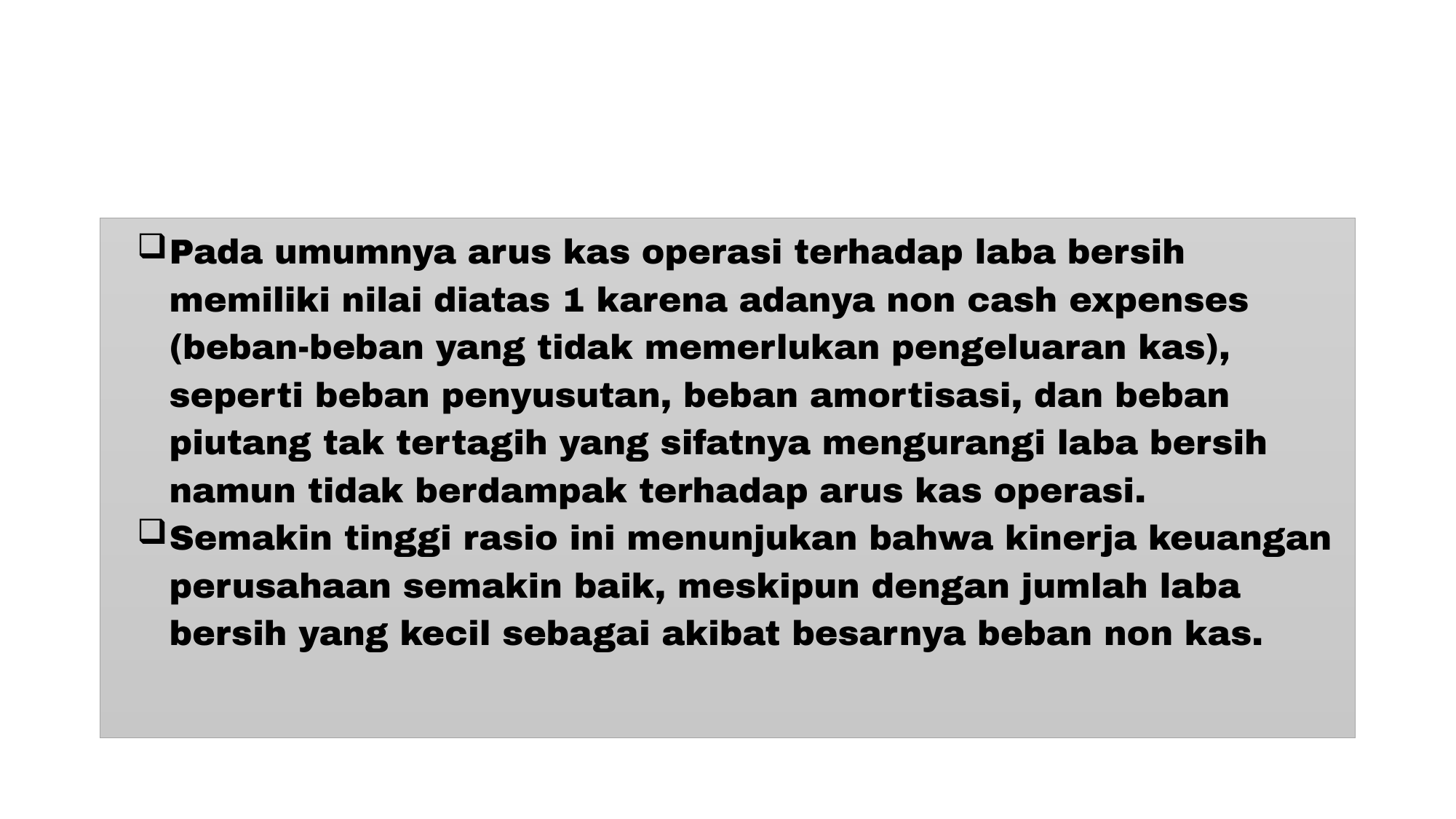

Pada umumnya arus kas operasi terhadap laba bersih memiliki nilai diatas 1 karena adanya non cash expenses (beban-beban yang tidak memerlukan pengeluaran kas), seperti beban penyusutan, beban amortisasi, dan beban piutang tak tertagih yang sifatnya mengurangi laba bersih namun tidak berdampak terhadap arus kas operasi.
Semakin tinggi rasio ini menunjukan bahwa kinerja keuangan perusahaan semakin baik, meskipun dengan jumlah laba bersih yang kecil sebagai akibat besarnya beban non kas.